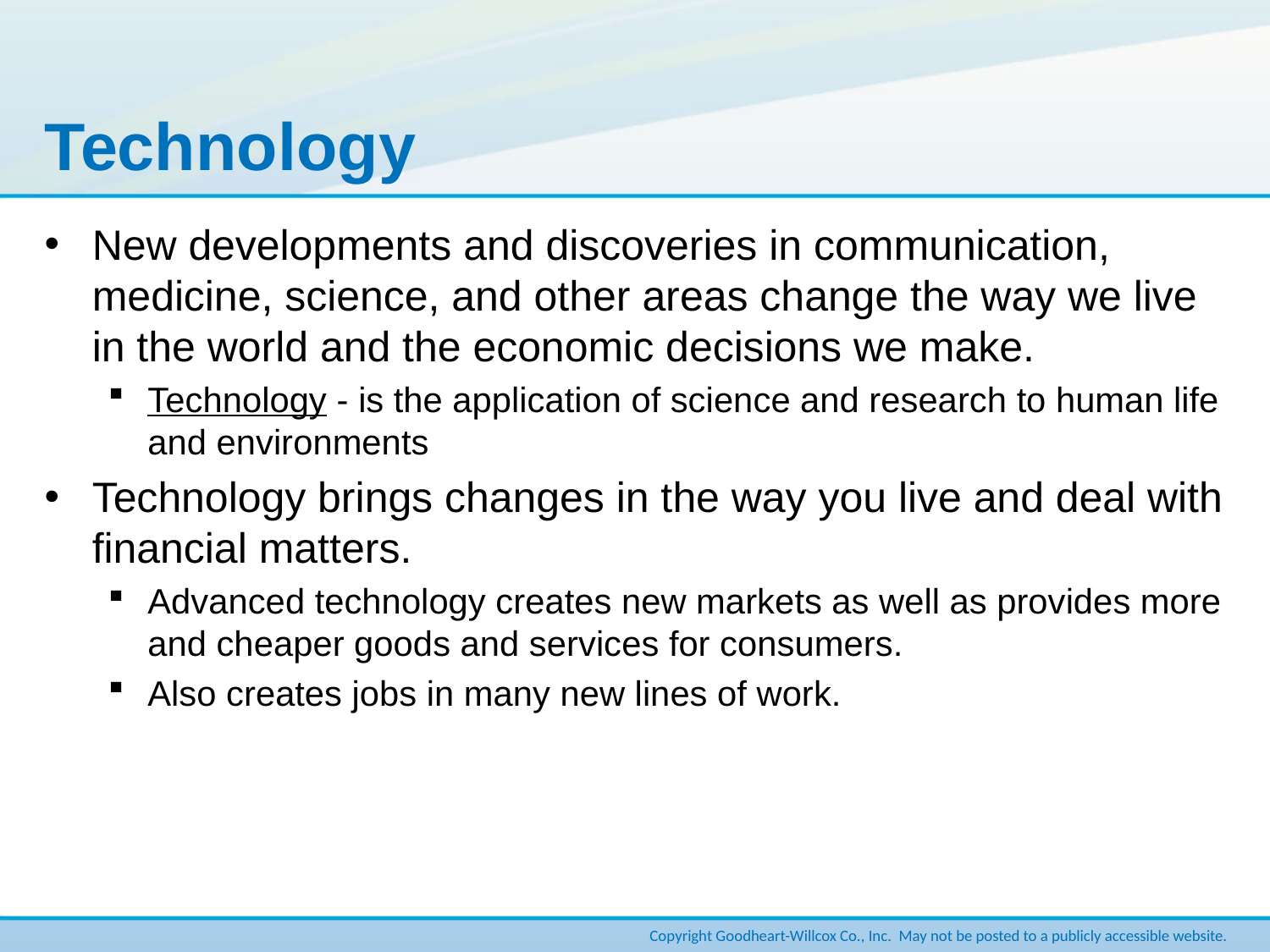

# Technology
New developments and discoveries in communication, medicine, science, and other areas change the way we live in the world and the economic decisions we make.
Technology - is the application of science and research to human life and environments
Technology brings changes in the way you live and deal with financial matters.
Advanced technology creates new markets as well as provides more and cheaper goods and services for consumers.
Also creates jobs in many new lines of work.